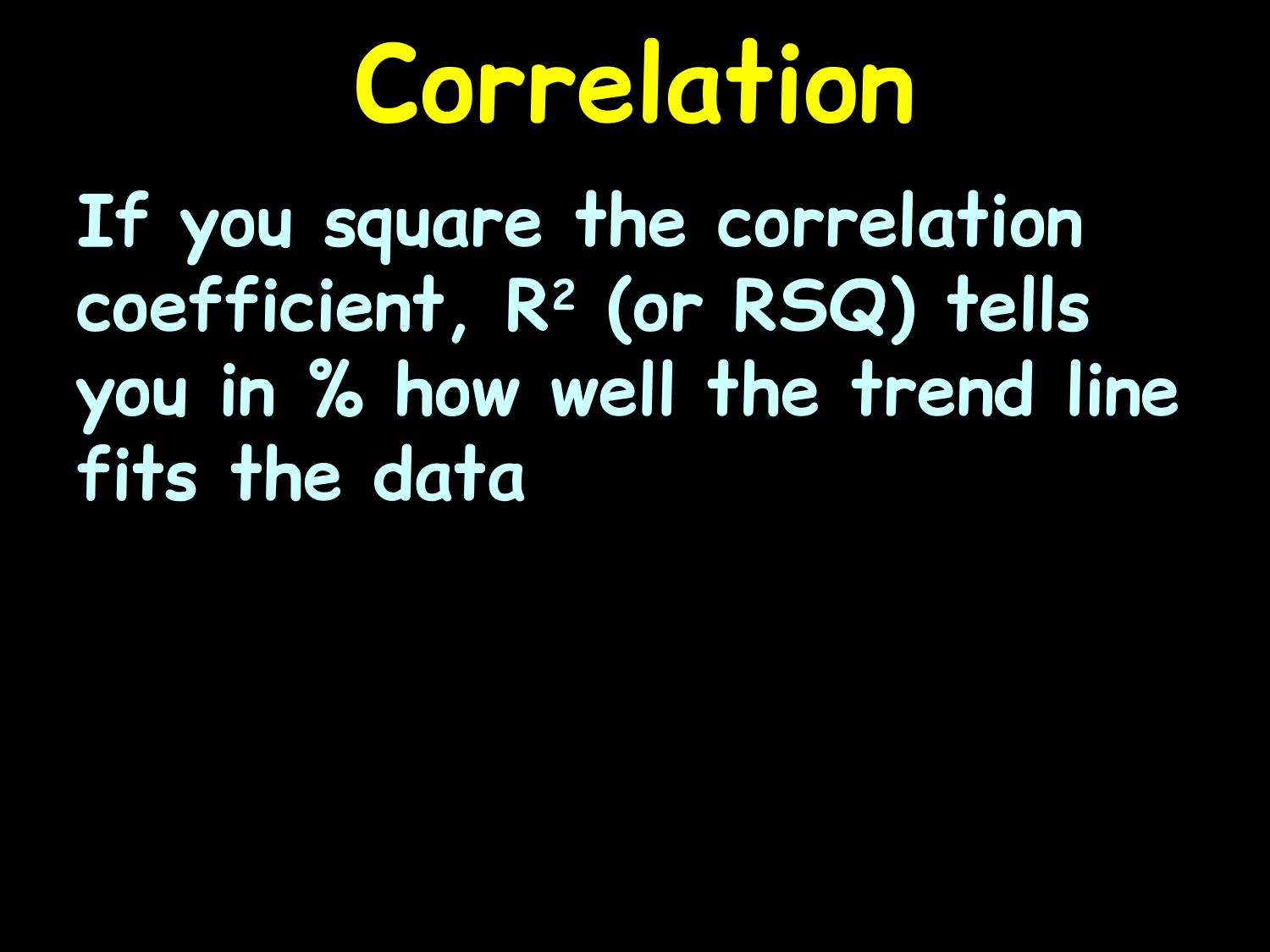

# Correlation
If you square the correlation coefficient, R2 (or RSQ) tells you in % how well the trend line fits the data